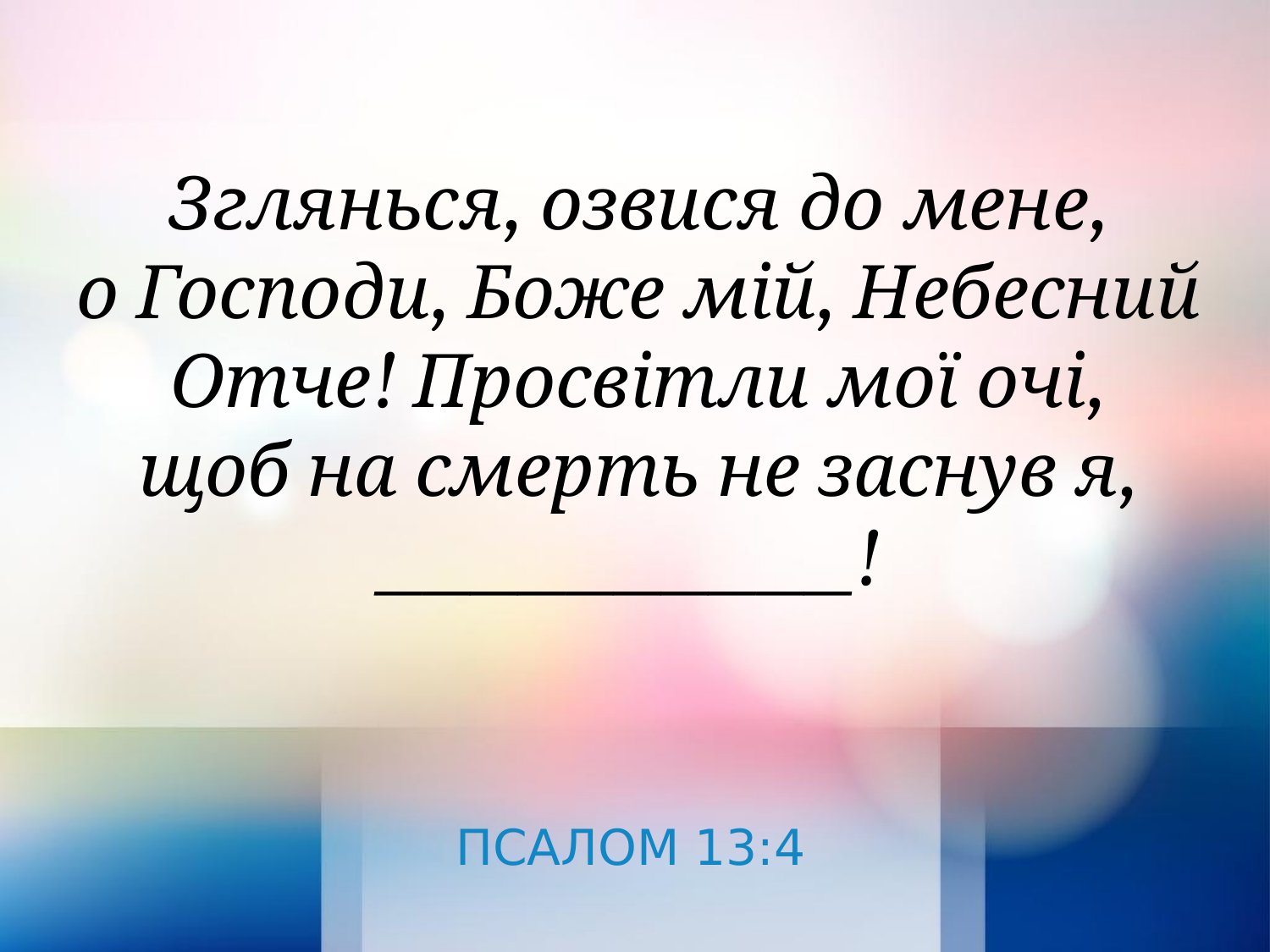

Зглянься, озвися до мене,
о Господи, Боже мій, Небесний Отче! Просвітли мої очі,
щоб на смерть не заснув я, __________!

ПСАЛОМ 13:4